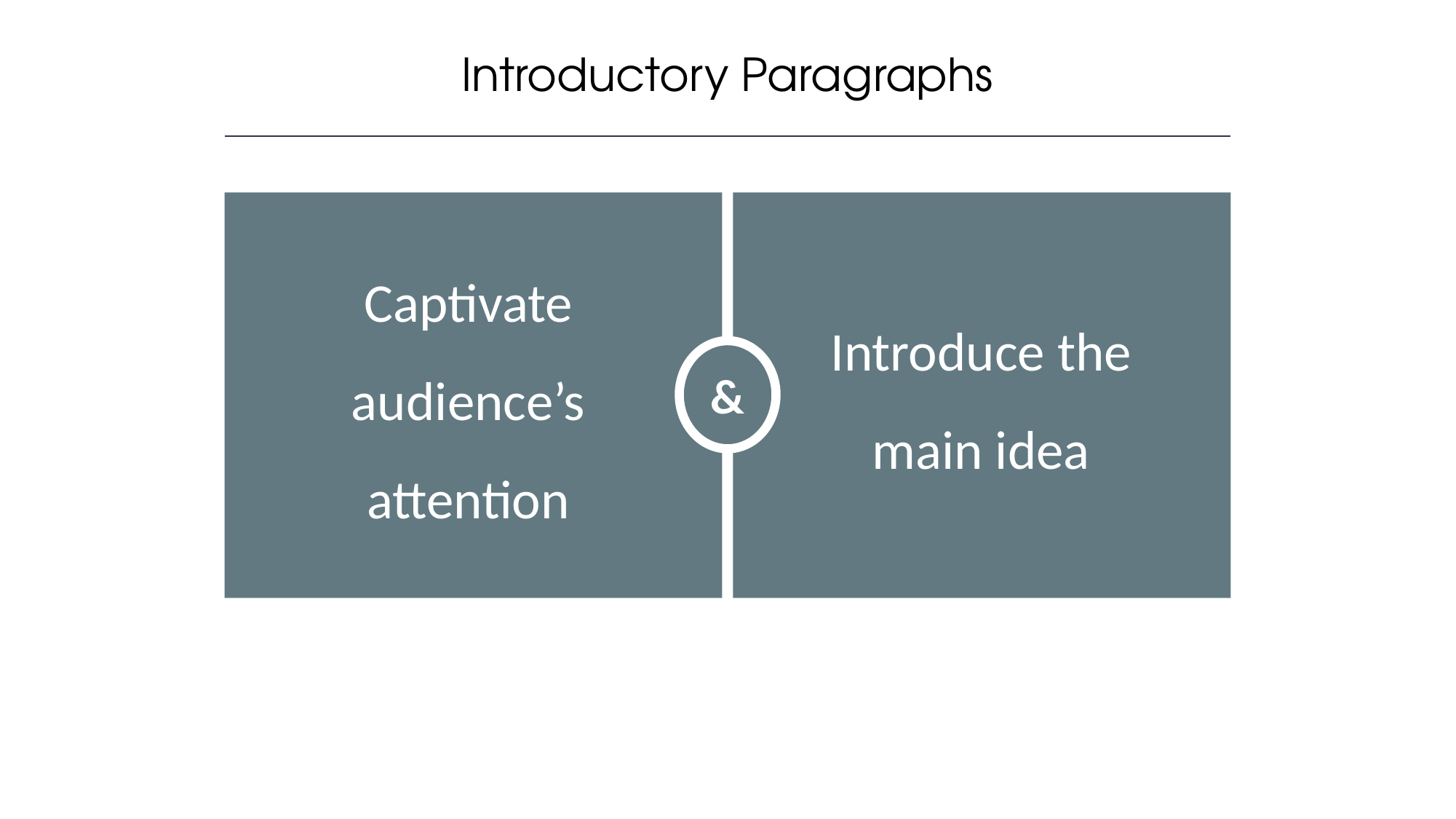

Introductory Paragraphs
HAWKES LEARNING

&
Captivate audience’s attention
Introduce the main idea